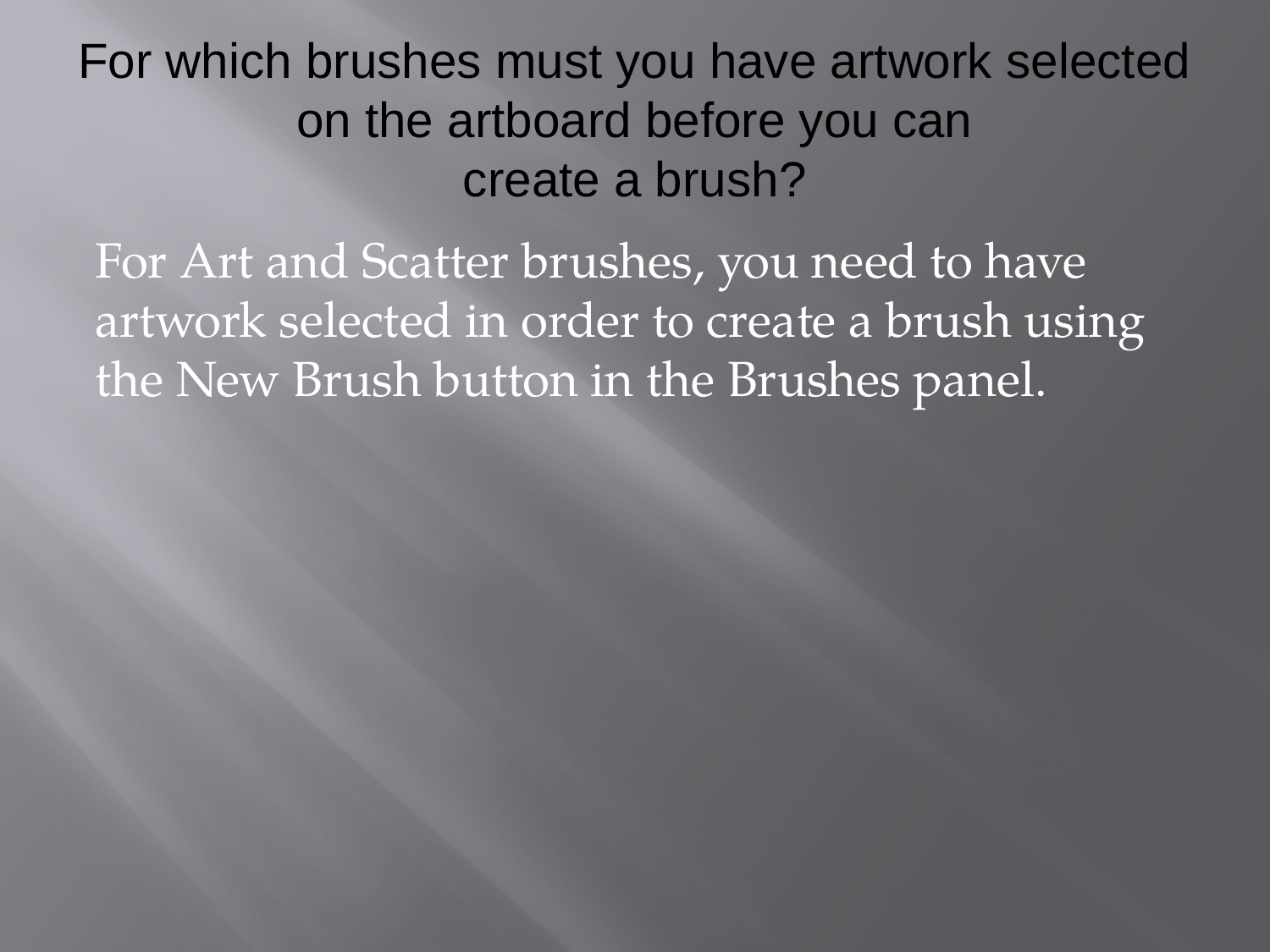

# For which brushes must you have artwork selected on the artboard before you can create a brush?
For Art and Scatter brushes, you need to have artwork selected in order to create a brush using the New Brush button in the Brushes panel.